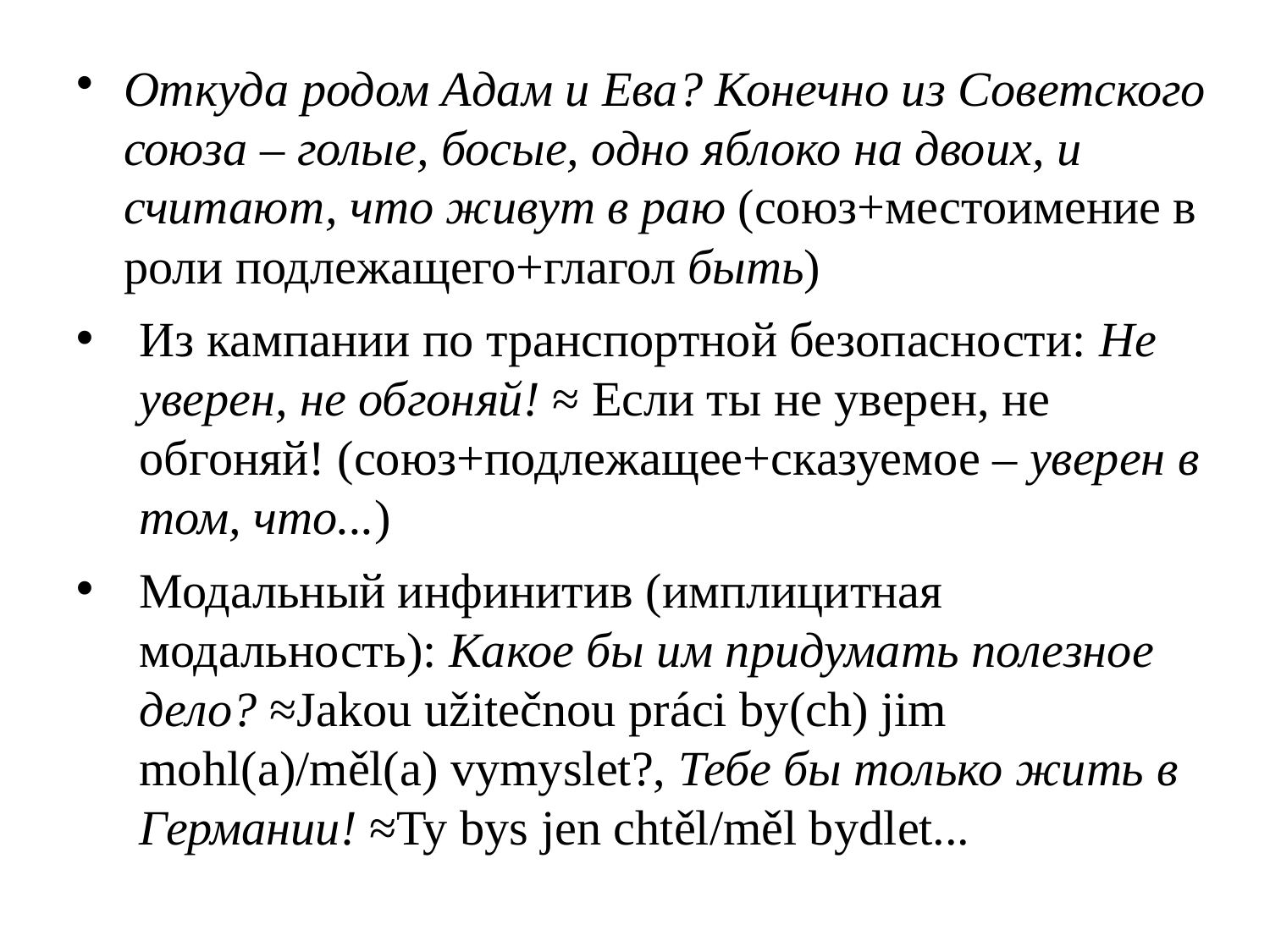

# Откуда родом Адам и Ева? Конечно из Советского союза – голые, босые, одно яблоко на двоих, и считают, что живут в раю (союз+местоимение в роли подлежащего+глагол быть)
Из кампании по транспортной безопасности: Не уверен, не обгоняй! ≈ Если ты не уверен, не обгоняй! (союз+подлежащее+сказуемое – уверен в том, что...)
Модальный инфинитив (имплицитная модальность): Какое бы им придумать полезное дело? ≈Jakou užitečnou práci by(ch) jim mohl(a)/měl(a) vymyslet?, Тебе бы только жить в Германии! ≈Ty bys jen chtěl/měl bydlet...